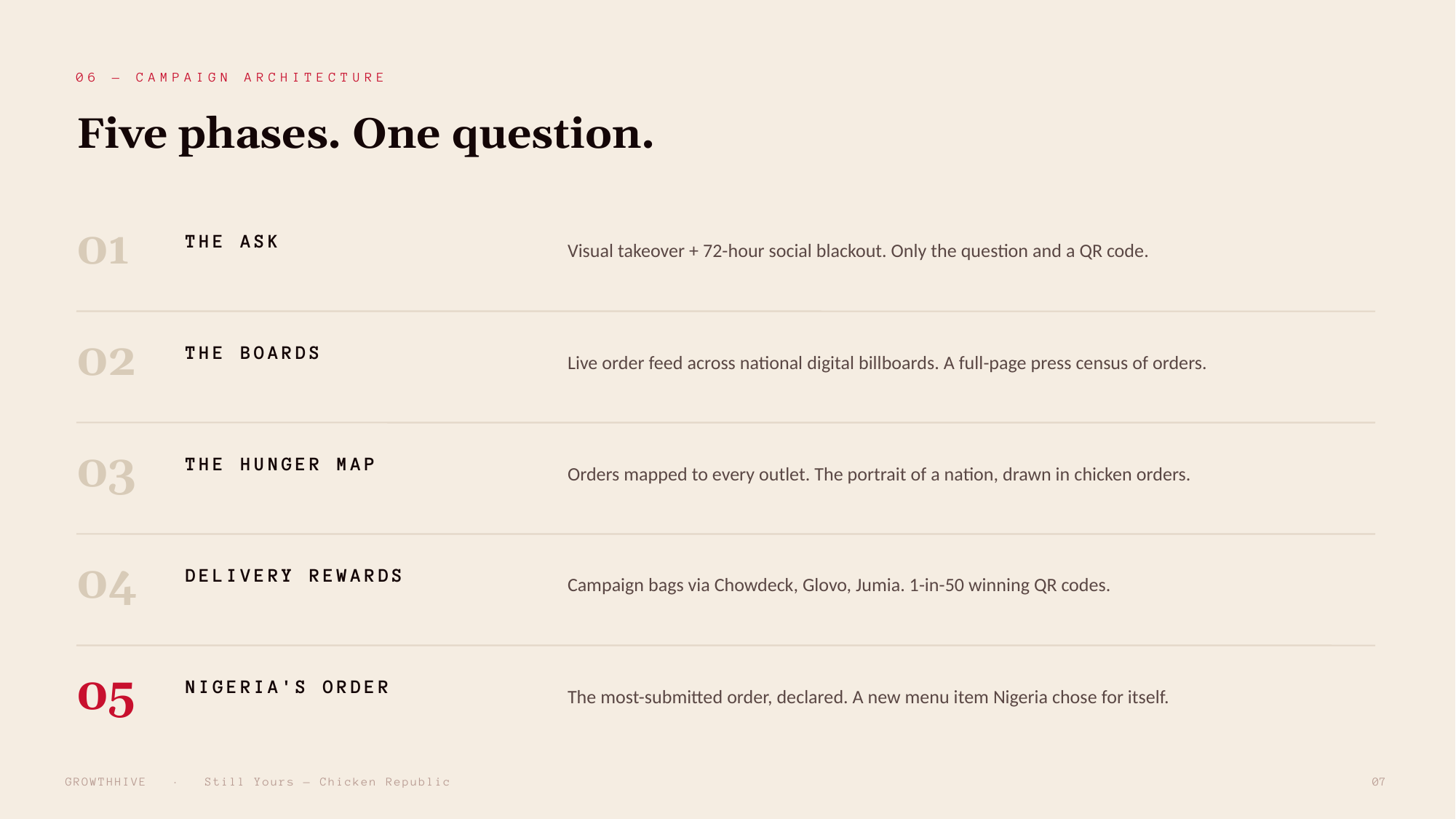

06 — CAMPAIGN ARCHITECTURE
Five phases. One question.
01
Visual takeover + 72-hour social blackout. Only the question and a QR code.
THE ASK

02
Live order feed across national digital billboards. A full-page press census of orders.
THE BOARDS

03
Orders mapped to every outlet. The portrait of a nation, drawn in chicken orders.
THE HUNGER MAP

04
Campaign bags via Chowdeck, Glovo, Jumia. 1-in-50 winning QR codes.
DELIVERY REWARDS

05
The most-submitted order, declared. A new menu item Nigeria chose for itself.
NIGERIA'S ORDER
GROWTHHIVE   ·   Still Yours — Chicken Republic
07